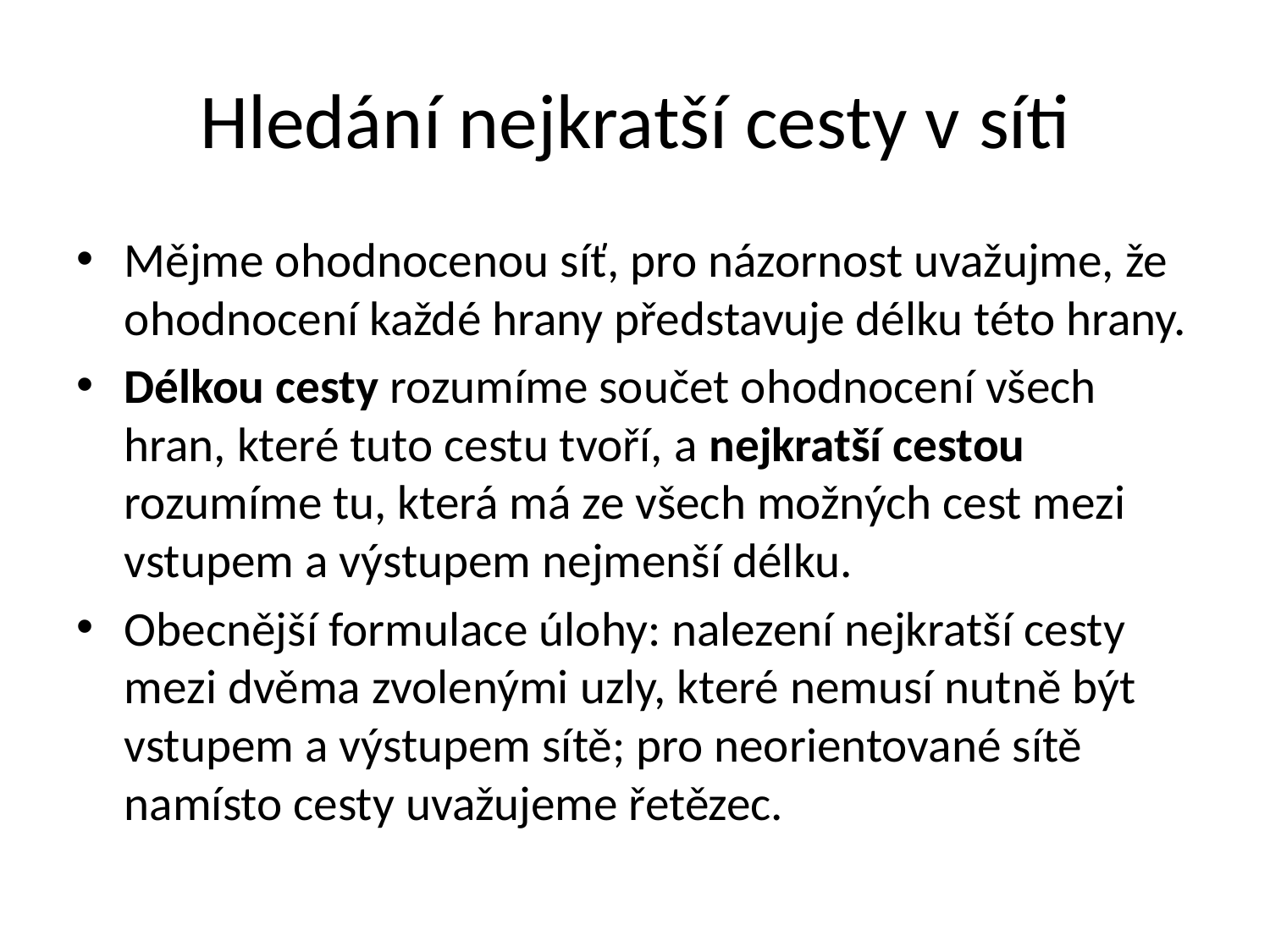

# Hledání nejkratší cesty v síti
Mějme ohodnocenou síť, pro názornost uvažujme, že ohodnocení každé hrany představuje délku této hrany.
Délkou cesty rozumíme součet ohodnocení všech hran, které tuto cestu tvoří, a nejkratší cestou rozumíme tu, která má ze všech možných cest mezi vstupem a výstupem nejmenší délku.
Obecnější formulace úlohy: nalezení nejkratší cesty mezi dvěma zvolenými uzly, které nemusí nutně být vstupem a výstupem sítě; pro neorientované sítě namísto cesty uvažujeme řetězec.